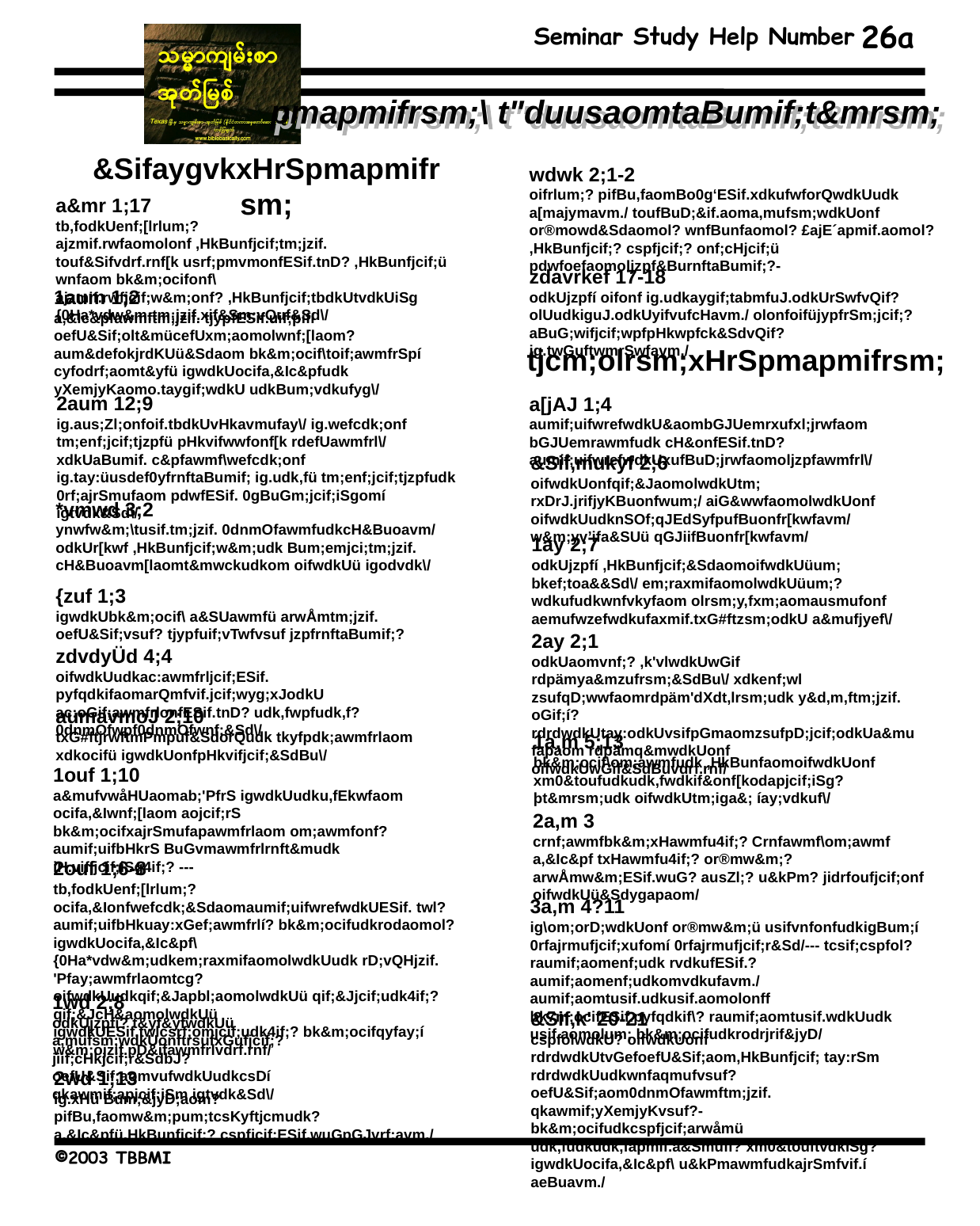

26a

pmapmifrsm;\ t"duusaomtaBumif;t&mrsm;
&SifaygvkxHrSpmapmifrsm;

wdwk 2;1-2
oifrlum;? pifBu,faomBo0g‘ESif.xdkufwforQwdkUudk a[majymavm./ toufBuD;&if.aoma,mufsm;wdkUonf or®mowd&Sdaomol? wnfBunfaomol? £ajE´apmif.aomol? ,HkBunfjcif;? cspfjcif;? onf;cHjcif;ü pdwfoefaomoljzpf&BurnftaBumif;?-

a&mr 1;17
tb,fodkUenf;[lrlum;? ajzmif.rwfaomolonf ,HkBunfjcif;tm;jzif. touf&Sifvdrf.rnf[k usrf;pmvmonfESif.tnD? ,HkBunfjcif;ü wnfaom bk&m;ocifonf\ ajzmif.rwfjcif;w&m;onf? ,HkBunfjcif;tbdkUtvdkUiSg {0Ha*vdw&m;tm;jzif.xif&Sm;vQuf&Sd\/
zdavrkef 17-18
odkUjzpfí oifonf ig.udkaygif;tabmfuJ.odkUrSwfvQif? olUudkiguJ.odkUyifvufcHavm./ olonfoifüjypfrSm;jcif;? aBuG;wifjcif;wpfpHkwpfck&SdvQif? ig.twGuftwmrSwfavm./
1aum 1;2
a,&Ic&pfawmftm;jzif. tjypfESif.uif;pifí oefU&Sif;olt&mücefUxm;aomolwnf;[laom? aum&defokjrdKUü&Sdaom bk&m;ocif\toif;awmfrSpí cyfodrf;aomt&yfü igwdkUocifa,&Ic&pfudk yXemjyKaomo.taygif;wdkU udkBum;vdkufyg\/
tjcm;olrsm;xHrSpmapmifrsm;
2aum 12;9
ig.aus;Zl;onfoif.tbdkUvHkavmufay\/ ig.wefcdk;onf tm;enf;jcif;tjzpfü pHkvifwwfonf[k rdefUawmfrl\/ xdkUaBumif. c&pfawmf\wefcdk;onf ig.tay:üusdef0yfrnftaBumif; ig.udk,fü tm;enf;jcif;tjzpfudk 0rf;ajrSmufaom pdwfESif. 0gBuGm;jcif;iSgomí igtvdk&Sd\/
a[jAJ 1;4
aumif;uifwrefwdkU&aombGJUemrxufxl;jrwfaom bGJUemrawmfudk cH&onfESif.tnD? aumif;uifwrefwdkUxufBuD;jrwfaomoljzpfawmfrl\/
&Sif,mukyf 2;6
oifwdkUonfqif;&JaomolwdkUtm; rxDrJ.jrifjyKBuonfwum;/ aiG&wwfaomolwdkUonf oifwdkUudknSOf;qJEdSyfpufBuonfr[kwfavm/ w&m;yv’ifa&SUü qGJiifBuonfr[kwfavm/
*vmwd 3;2
ynwfw&m;\tusif.tm;jzif. 0dnmOfawmfudkcH&Buoavm/ odkUr[kwf ,HkBunfjcif;w&m;udk Bum;emjci;tm;jzif. cH&Buoavm[laomt&mwckudkom oifwdkUü igodvdk\/
1ay 2;7
odkUjzpfí ,HkBunfjcif;&SdaomoifwdkUüum; bkef;toa&&Sd\/ em;raxmifaomolwdkUüum;? wdkufudkwnfvkyfaom olrsm;y,fxm;aomausmufonf aemufwzefwdkufaxmif.txG#ftzsm;odkU a&mufjyef\/
{zuf 1;3
igwdkUbk&m;ocif\ a&SUawmfü arwÅmtm;jzif. oefU&Sif;vsuf? tjypfuif;vTwfvsuf jzpfrnftaBumif;?
2ay 2;1
odkUaomvnf;? ,k'vlwdkUwGif rdpämya&mzufrsm;&SdBu\/ xdkenf;wl zsufqD;wwfaomrdpäm'dXdt,lrsm;udk y&d,m,ftm;jzif. oGif;í? rdrdwdkUtay:odkUvsifpGmaomzsufpD;jcif;odkUa&mufapaom rdpämq&mwdkUonf oifwdkUwGif&SdBuvdrf.rnf/
zdvdyÜd 4;4
oifwdkUudkac:awmfrljcif;ESif. pyfqdkifaomarQmfvif.jcif;wyg;xJodkU ac:oGif;awmfrlonfESif.tnD? udk,fwpfudk,f? 0dnmOfwpf0dnmOfwnf;&Sd\/
aumavmoJ 2;10
txG#ftjrwftmPmpuf&SdorQudk tkyfpdk;awmfrlaom xdkocifü igwdkUonfpHkvifjcif;&SdBu\/

1a,m 5;13
bk&m;ocif\om;awmfudk ,HkBunfaomoifwdkUonf xm0&toufudkudk,fwdkif&onf[kodapjcif;iSg? þt&mrsm;udk oifwdkUtm;iga&; íay;vdkuf\/
1ouf 1;10
a&mufvwåHUaomab;'PfrS igwdkUudku,fEkwfaom ocifa,&Iwnf;[laom aojcif;rS bk&m;ocifxajrSmufapawmfrlaom om;awmfonf? aumif;uifbHkrS BuGvmawmfrlrnft&mudk iH.vif.jcif;iSg4if;? ---
2a,m 3
crnf;awmfbk&m;xHawmfu4if;? Crnfawmf\om;awmf a,&Ic&pf txHawmfu4if;? or®mw&m;? arwÅmw&m;ESif.wuG? ausZl;? u&kPm? jidrfoufjcif;onf oifwdkUü&Sdygapaom/
2ouf 1;6-8
tb,fodkUenf;[lrlum;? ocifa,&Ionfwefcdk;&Sdaomaumif;uifwrefwdkUESif. twl? aumif;uifbHkuay:xGef;awmfrlí? bk&m;ocifudkrodaomol? igwdkUocifa,&Ic&pf\ {0Ha*vdw&m;udkem;raxmifaomolwdkUudk rD;vQHjzif. 'Pfay;awmfrlaomtcg? oifwdkUudkqif;&Japbl;aomolwdkUü qif;&Jjcif;udk4if;? qif;&JcH&aomolwdkUü igwdkUESif.twlcsrf;omjcif;udk4if;? bk&m;ocifqyfay;í w&m;ojzif.pD&ifawmfrlvdrf.rnf/
3a,m 4?11
ig\om;orD;wdkUonf or®mw&m;ü usifvnfonfudkigBum;í 0rfajrmufjcif;xufomí 0rfajrmufjcif;r&Sd/--- tcsif;cspfol? raumif;aomenf;udk rvdkufESif.? aumif;aomenf;udkomvdkufavm./ aumif;aomtusif.udkusif.aomolonff bk7m;ocifESif.pyfqdkif\? raumif;aomtusif.wdkUudk usif.aomolum; bk&m;ocifudkrodrjrif&jyD/
1wd 2;8
odkUjzpfí? t&yf&yfwdkUü a,mufsm;wdkUonftrsufxGufjcif;? jiif;cHkjcif;r&SdbJ? oefU&Sif;aomvufwdkUudkcsDí qkawmif;apjcif;iSm igtvdk&Sd\/
&Sif,k' 20-21
cspfolwdkU? oifwdkUonf rdrdwdkUtvGefoefU&Sif;aom,HkBunfjcif; tay:rSm rdrdwdkUudkwnfaqmufvsuf? oefU&Sif;aom0dnmOfawmftm;jzif. qkawmif;yXemjyKvsuf?-bk&m;ocifudkcspfjcif;arwåmü udk,fudkudk,fapmif.a&Smufí? xm0&touftvdkiSg? igwdkUocifa,&Ic&pf\ u&kPmawmfudkajrSmfvif.í aeBuavm./
2wd 1;13
ig.xHü Bum;&jyD;aom? pifBu,faomw&m;pum;tcsKyftjcmudk? a,&Ic&pfü,HkBunfjcif;? cspfjcif;ESif.wuGpGJvrf;avm./